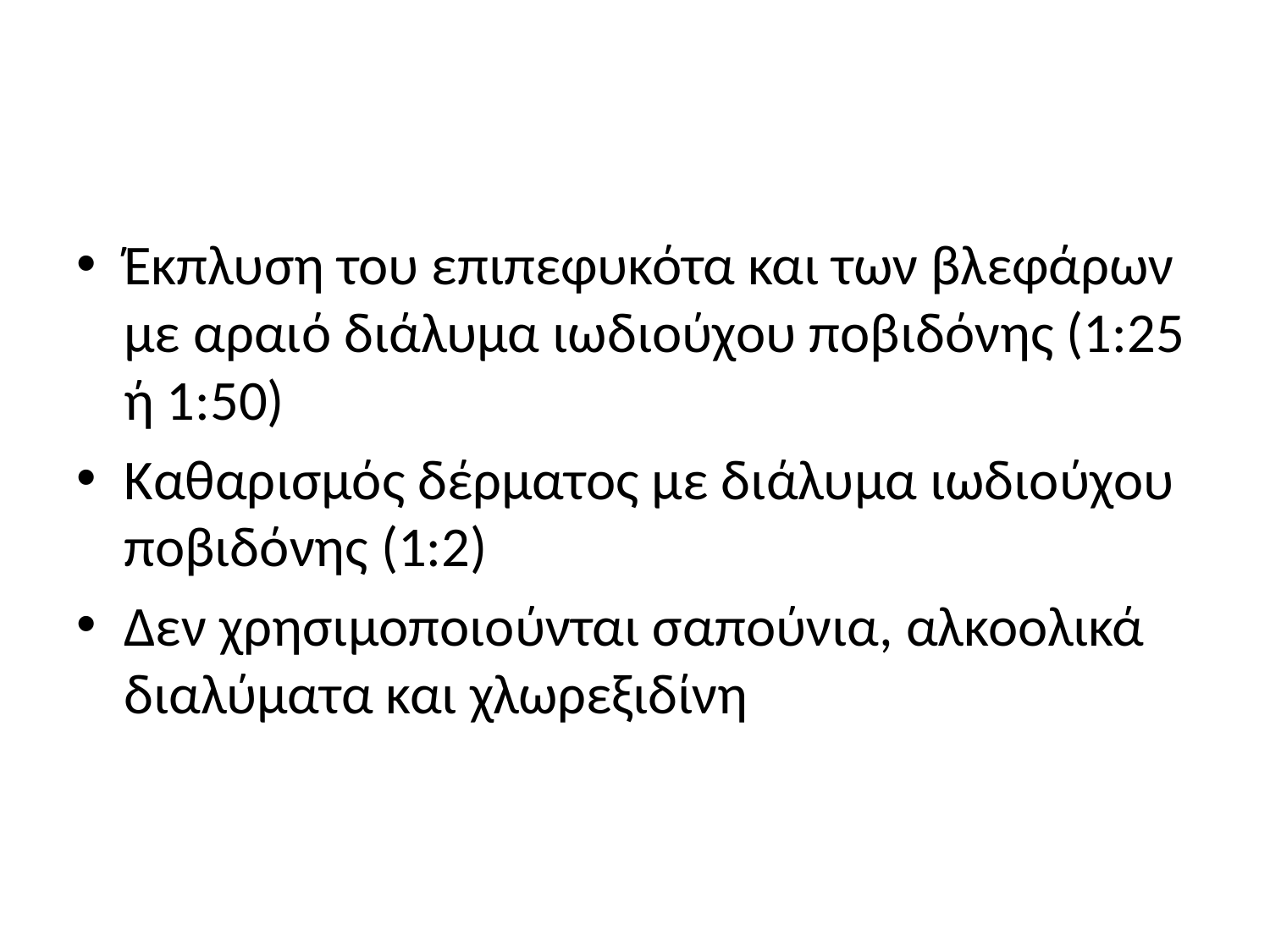

#
Έκπλυση του επιπεφυκότα και των βλεφάρων με αραιό διάλυμα ιωδιούχου ποβιδόνης (1:25 ή 1:50)
Καθαρισμός δέρματος με διάλυμα ιωδιούχου ποβιδόνης (1:2)
Δεν χρησιμοποιούνται σαπούνια, αλκοολικά διαλύματα και χλωρεξιδίνη